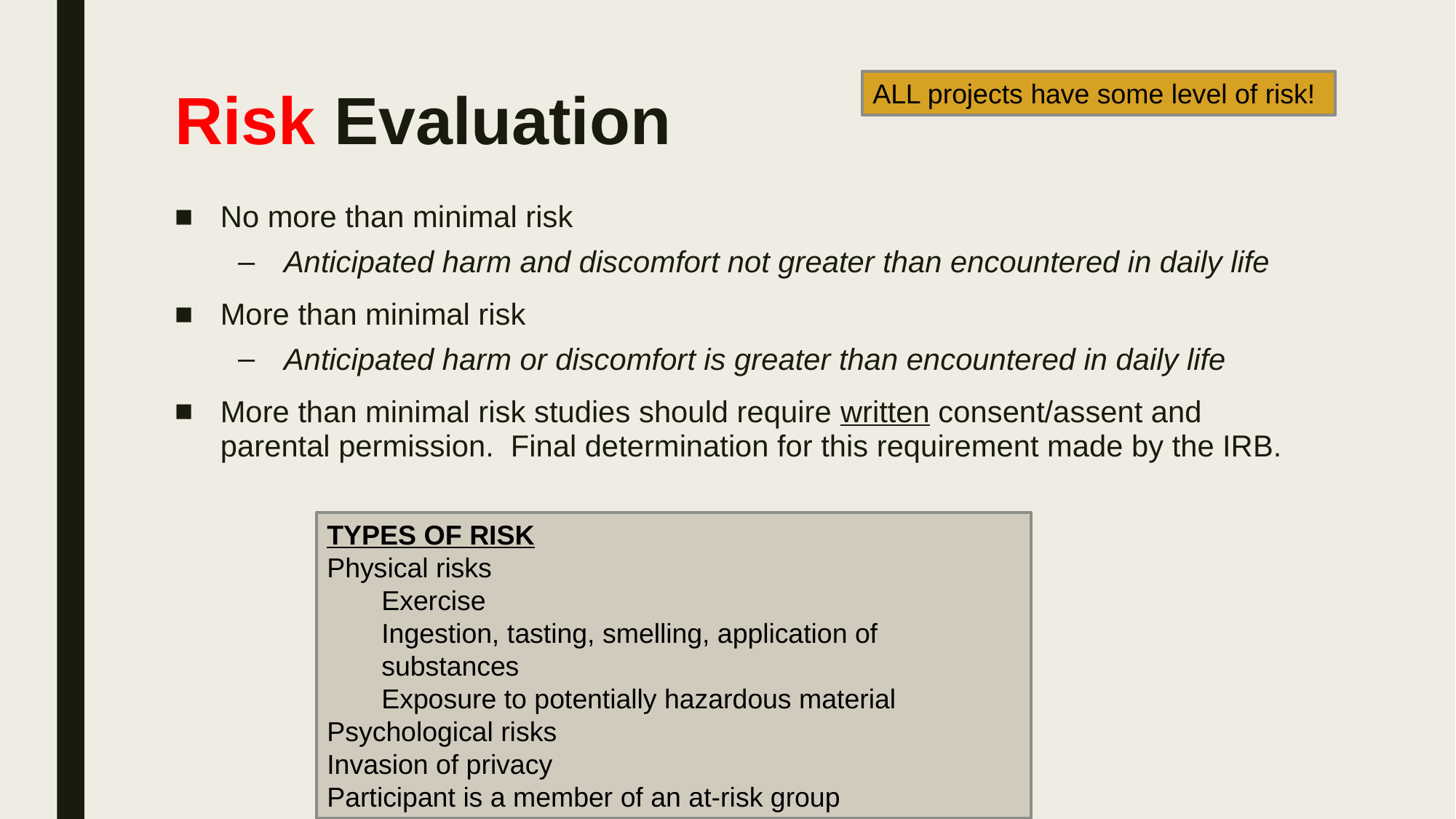

ALL projects have some level of risk!
# Risk Evaluation
No more than minimal risk
Anticipated harm and discomfort not greater than encountered in daily life
More than minimal risk
Anticipated harm or discomfort is greater than encountered in daily life
More than minimal risk studies should require written consent/assent and parental permission.  Final determination for this requirement made by the IRB.
TYPES OF RISK
Physical risks
Exercise
Ingestion, tasting, smelling, application of substances
Exposure to potentially hazardous material
Psychological risks
Invasion of privacy
Participant is a member of an at-risk group